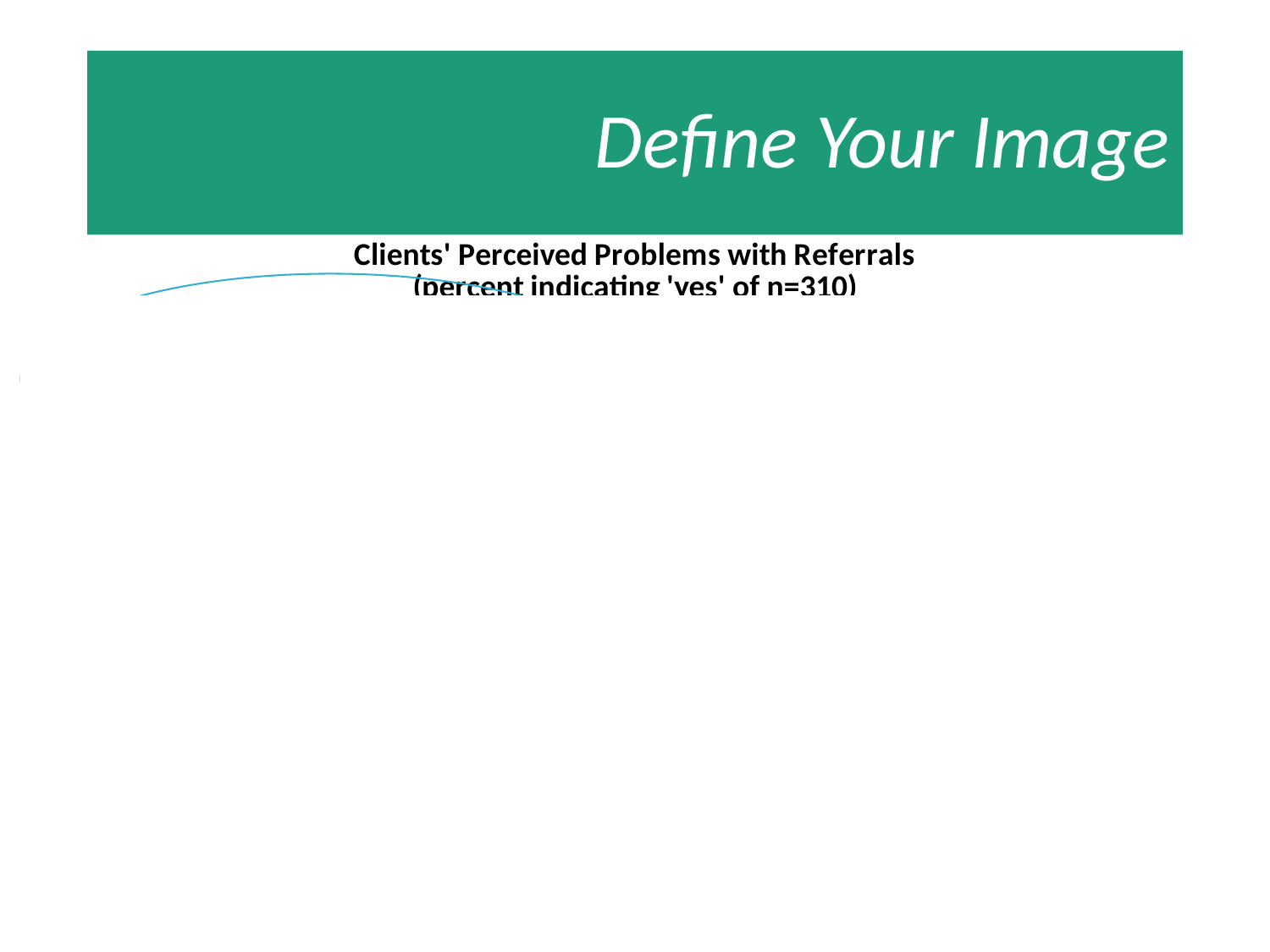

# Define Your Image

### Chart: Clients' Perceived Problems with Referrals
(percent indicating 'yes' of n=310)

| Category | Clients' Perceived Problems with Referrals |
|---|---|
| Other | 0.110032362459547 |
| Weather | 0.187096774193548 |
| Time to participate | 0.219354838709677 |
| Service is seasonal | 0.235483870967742 |
| Service no longer operational | 0.245161290322581 |
| Eligibility/participation criteria | 0.270967741935484 |
| Could not afford the service | 0.32258064516129 |
| Appointments not available | 0.338709677419355 |
| Staff not available | 0.345161290322581 |
| Service closed | 0.387096774193548 |
| Did not know where to go | 0.474193548387097 |
| Did not trust the service provider | 0.490322580645161 |
| Service too far/not convenient | 0.541935483870968 |